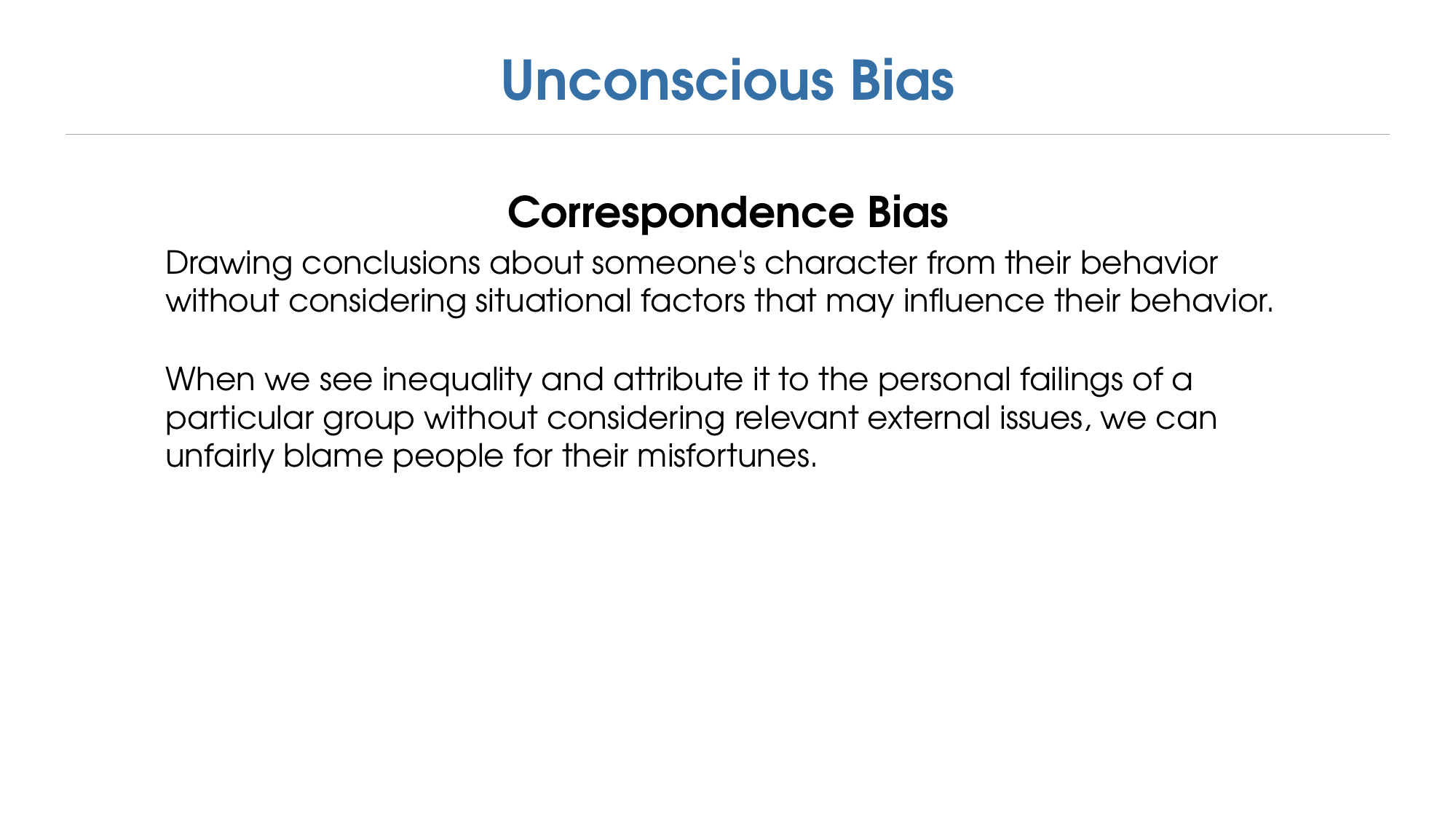

# Unconscious Bias
Correspondence Bias
Drawing conclusions about someone's character from their behavior without considering situational factors that may influence their behavior.

When we see inequality and attribute it to the personal failings of a particular group without considering relevant external issues, we can unfairly blame people for their misfortunes.